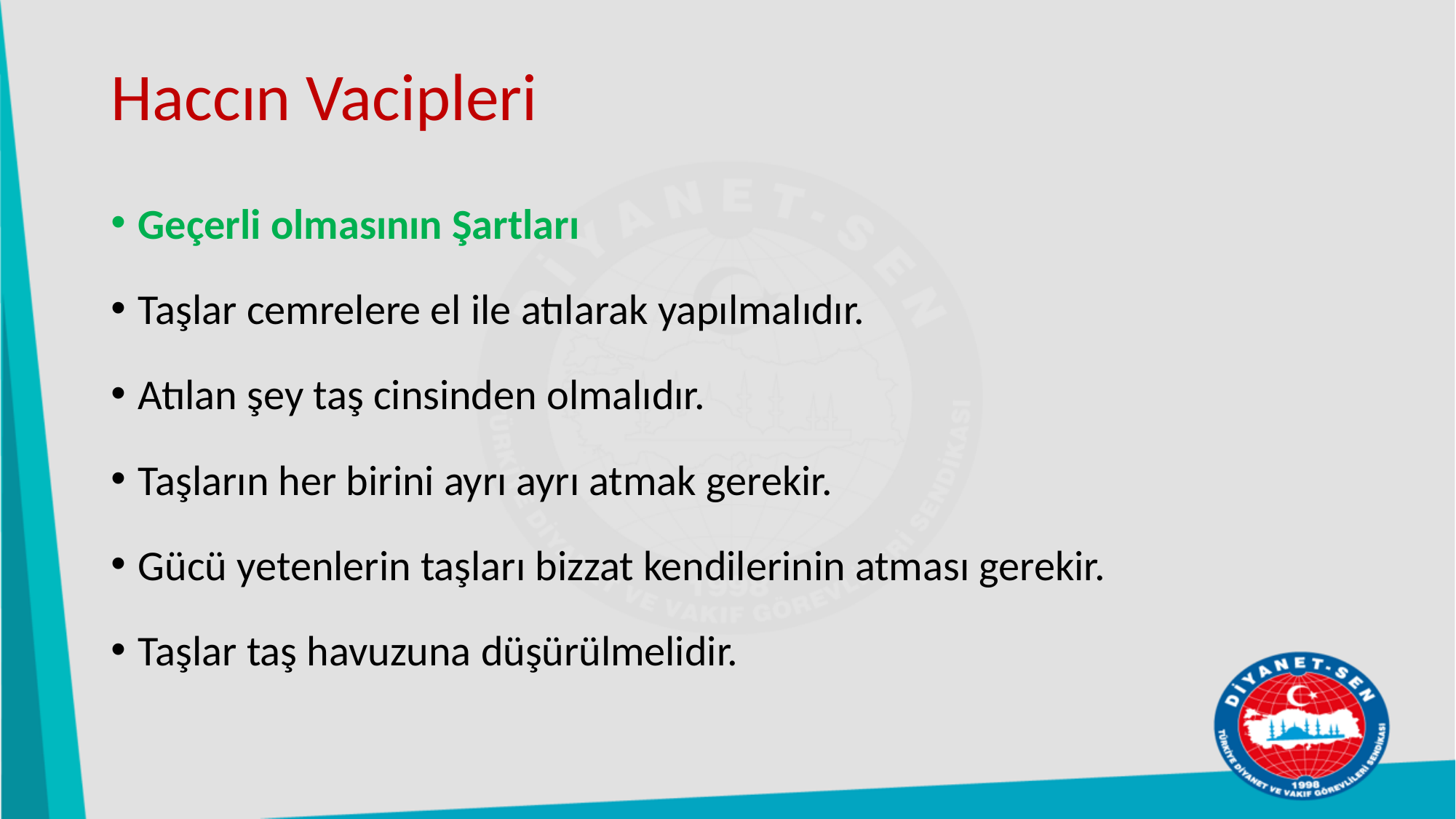

# Haccın Vacipleri
Geçerli olmasının Şartları
Taşlar cemrelere el ile atılarak yapılmalıdır.
Atılan şey taş cinsinden olmalıdır.
Taşların her birini ayrı ayrı atmak gerekir.
Gücü yetenlerin taşları bizzat kendilerinin atması gerekir.
Taşlar taş havuzuna düşürülmelidir.